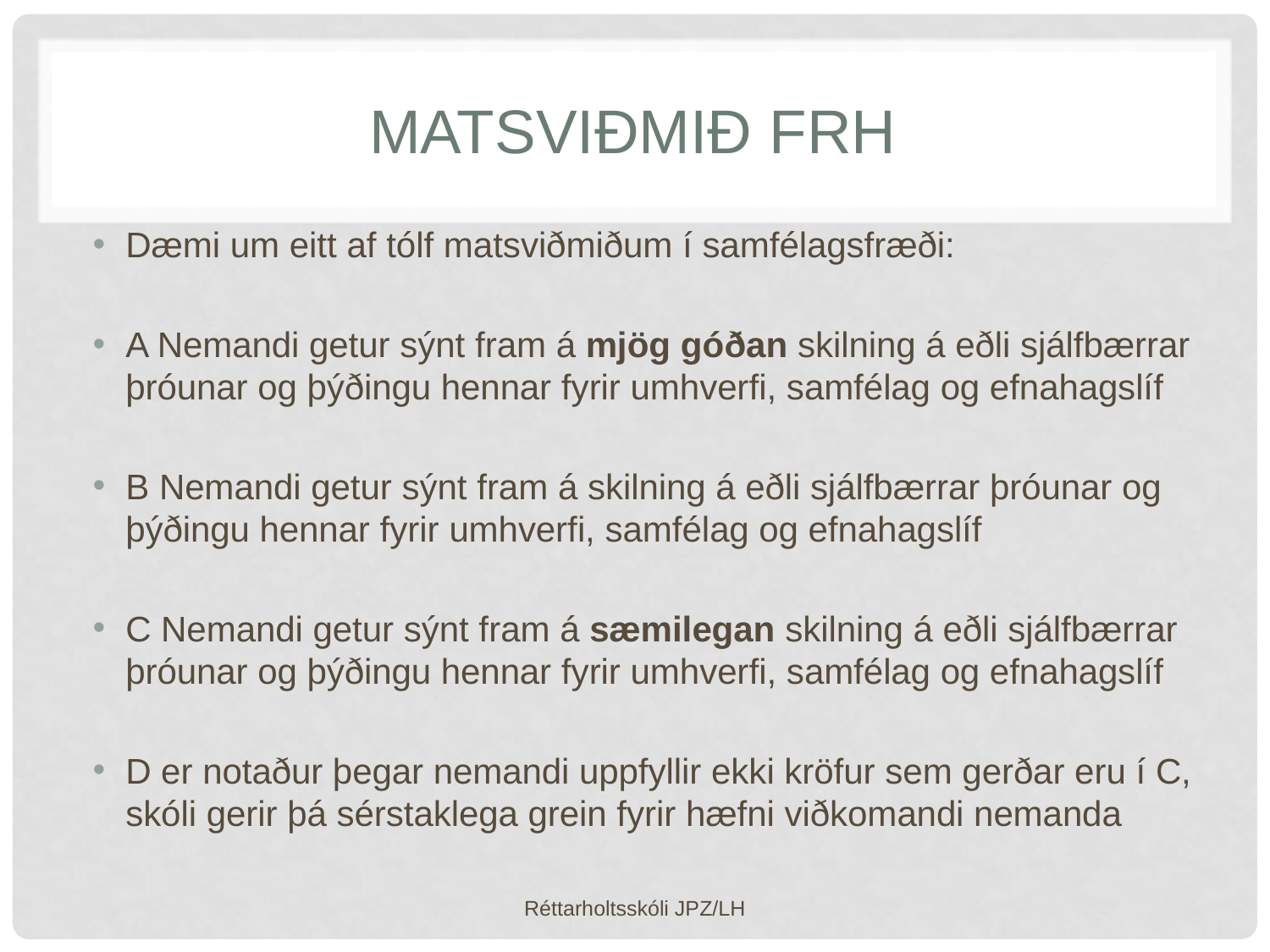

# Matsviðmið frh
Dæmi um eitt af tólf matsviðmiðum í samfélagsfræði:

A Nemandi getur sýnt fram á mjög góðan skilning á eðli sjálfbærrar þróunar og þýðingu hennar fyrir umhverfi, samfélag og efnahagslíf

B Nemandi getur sýnt fram á skilning á eðli sjálfbærrar þróunar og þýðingu hennar fyrir umhverfi, samfélag og efnahagslíf

C Nemandi getur sýnt fram á sæmilegan skilning á eðli sjálfbærrar þróunar og þýðingu hennar fyrir umhverfi, samfélag og efnahagslíf

D er notaður þegar nemandi uppfyllir ekki kröfur sem gerðar eru í C, skóli gerir þá sérstaklega grein fyrir hæfni viðkomandi nemanda

Réttarholtsskóli JPZ/LH